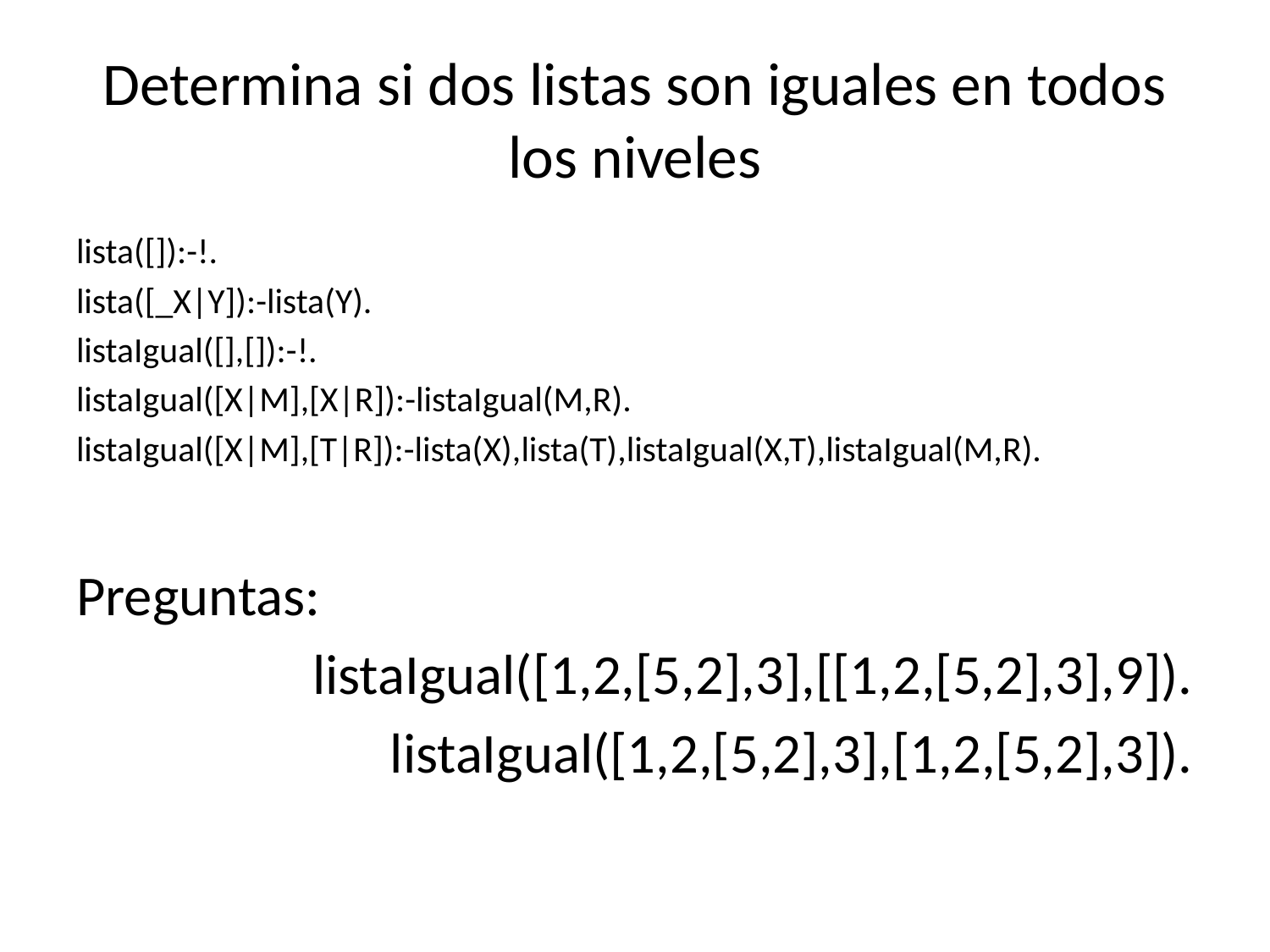

# Determina si dos listas son iguales en todos los niveles
lista([]):-!.
lista([_X|Y]):-lista(Y).
listaIgual([],[]):-!.
listaIgual([X|M],[X|R]):-listaIgual(M,R).
listaIgual([X|M],[T|R]):-lista(X),lista(T),listaIgual(X,T),listaIgual(M,R).

Preguntas:
listaIgual([1,2,[5,2],3],[[1,2,[5,2],3],9]).
listaIgual([1,2,[5,2],3],[1,2,[5,2],3]).